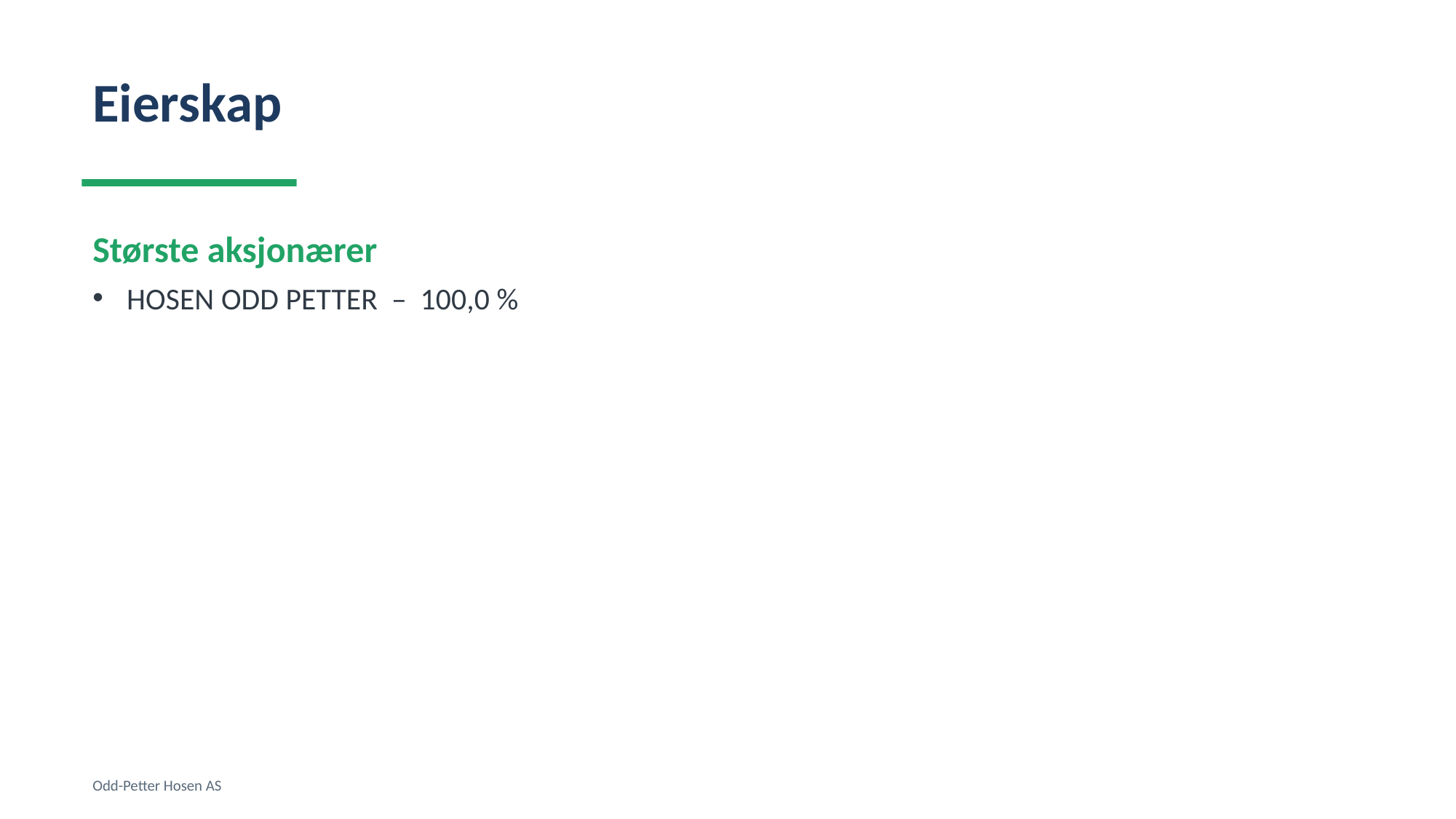

Eierskap

Største aksjonærer
HOSEN ODD PETTER  –  100,0 %
Odd-Petter Hosen AS